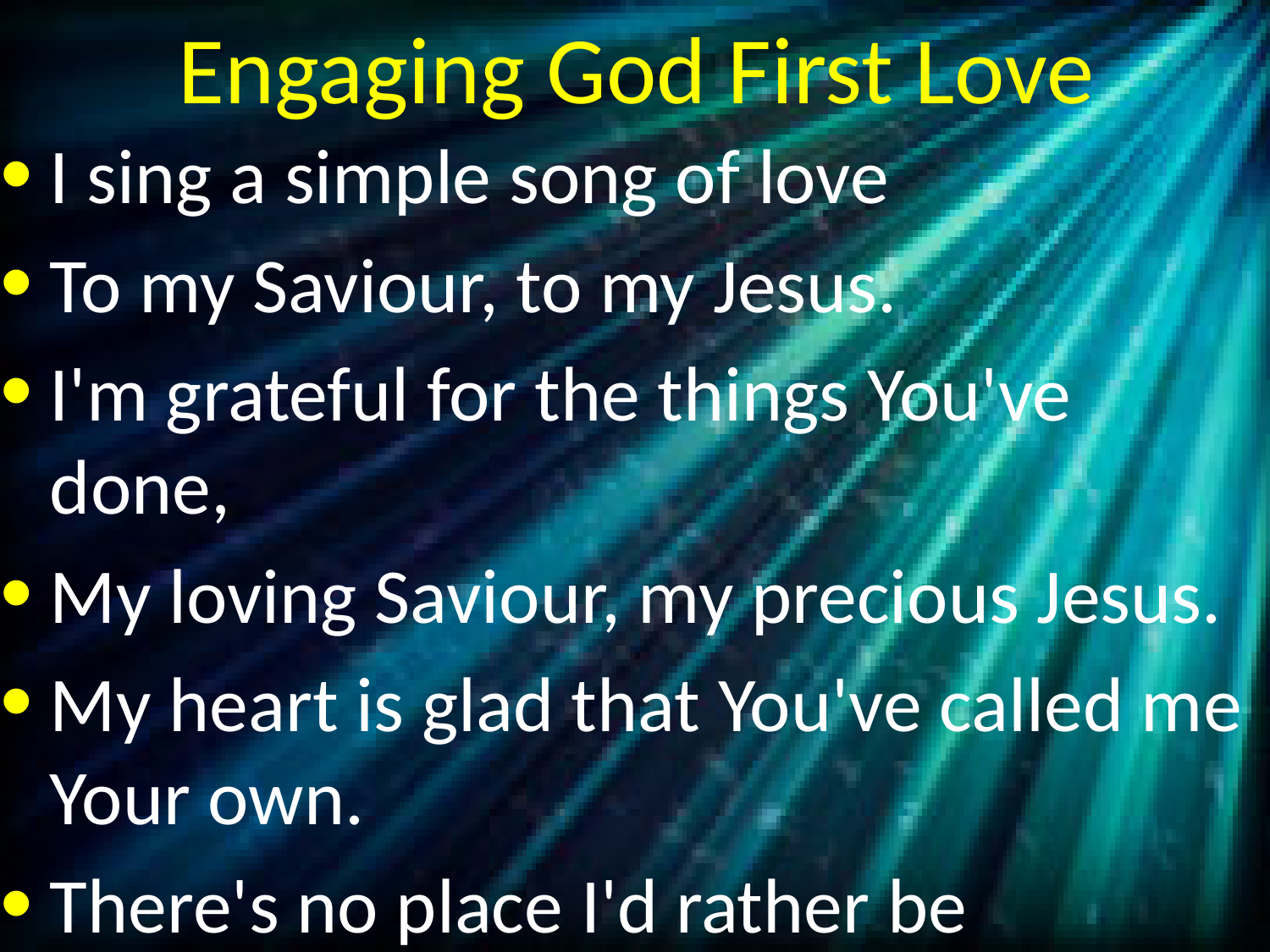

# Engaging God First Love
I sing a simple song of love
To my Saviour, to my Jesus.
I'm grateful for the things You've done,
My loving Saviour, my precious Jesus.
My heart is glad that You've called me Your own.
There's no place I'd rather be